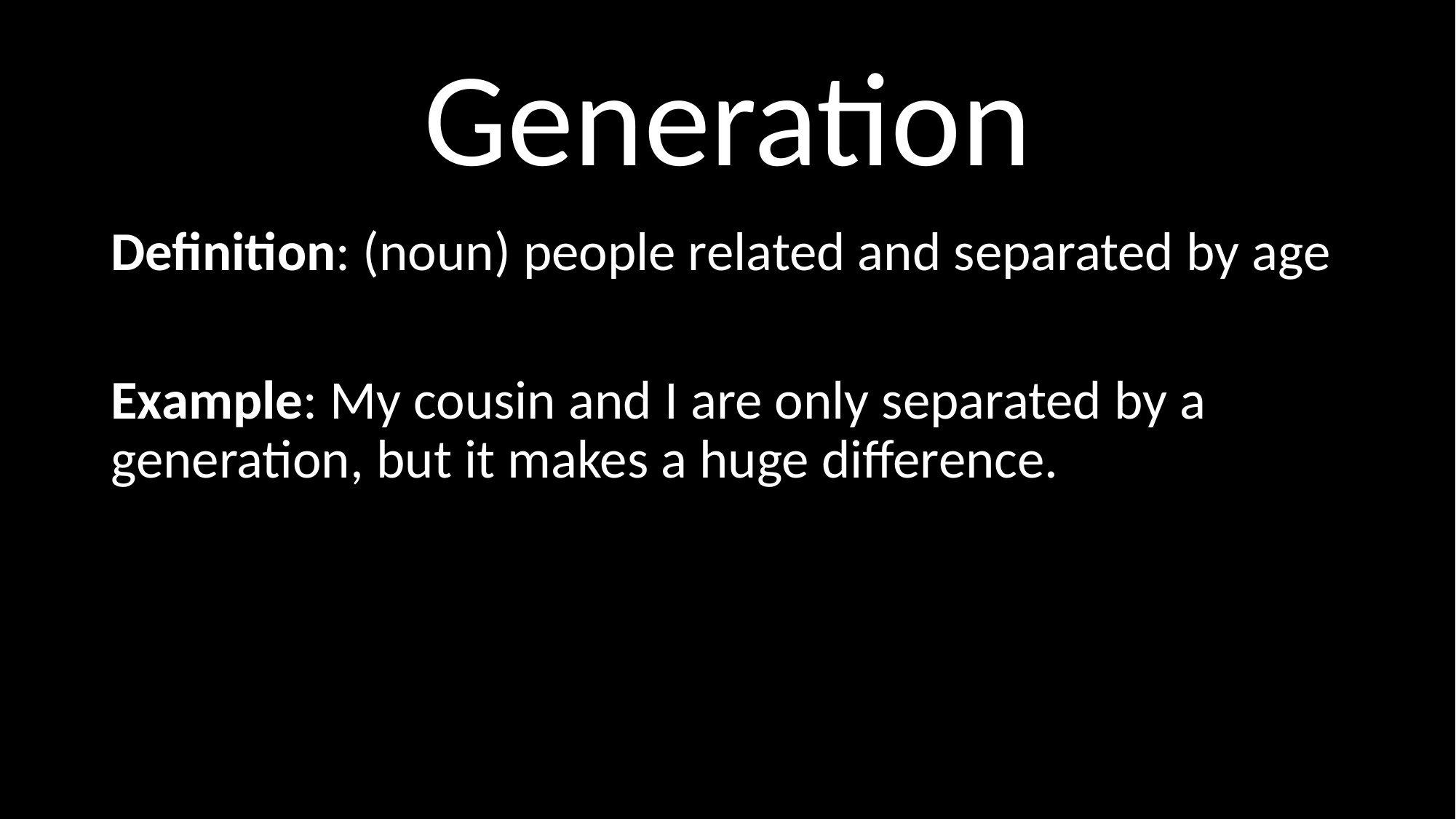

# Generation
Definition: (noun) people related and separated by age

Example: My cousin and I are only separated by a generation, but it makes a huge difference.